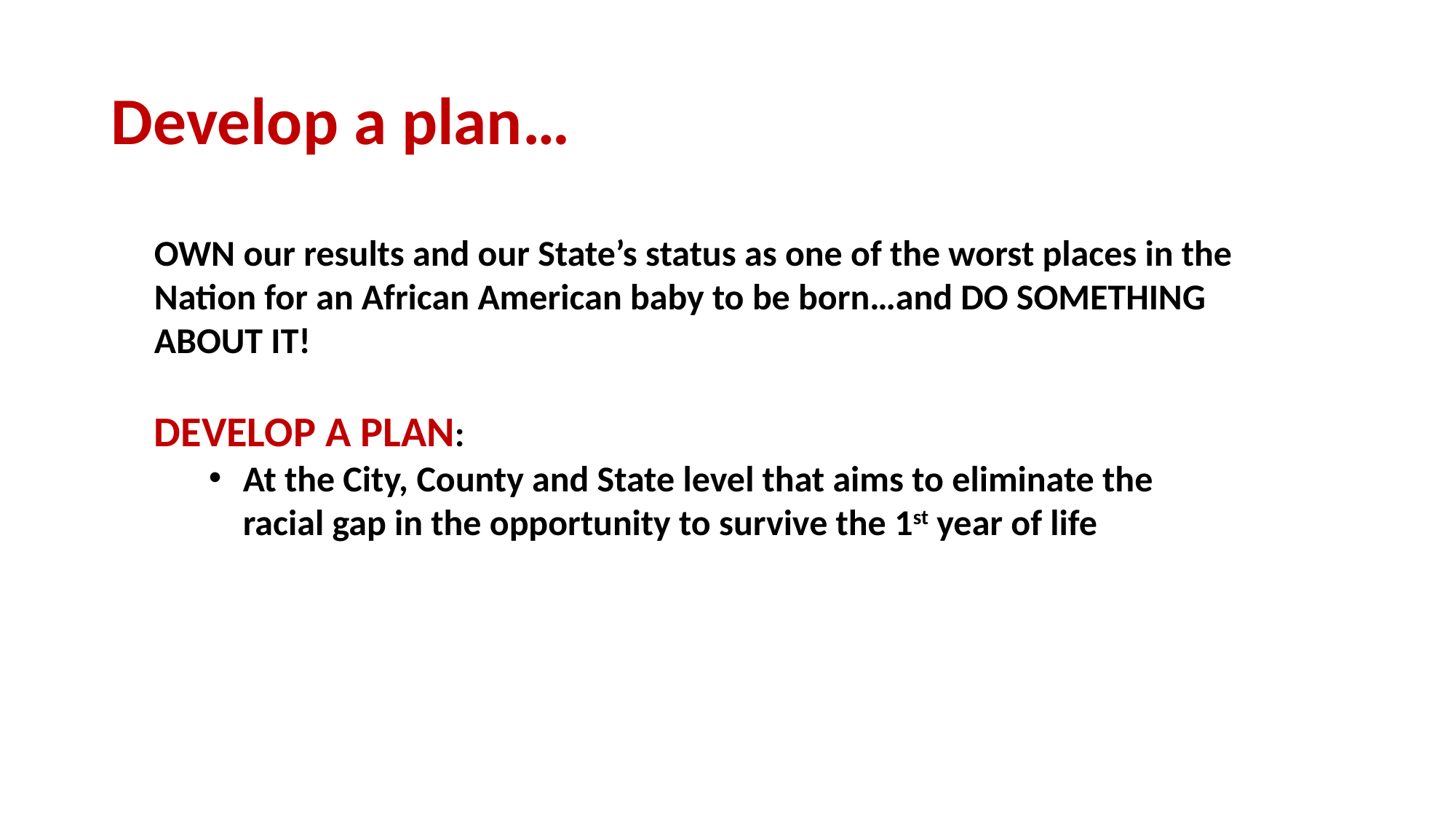

# Develop a plan…
OWN our results and our State’s status as one of the worst places in the Nation for an African American baby to be born…and DO SOMETHING ABOUT IT!

DEVELOP A PLAN:
At the City, County and State level that aims to eliminate the racial gap in the opportunity to survive the 1st year of life